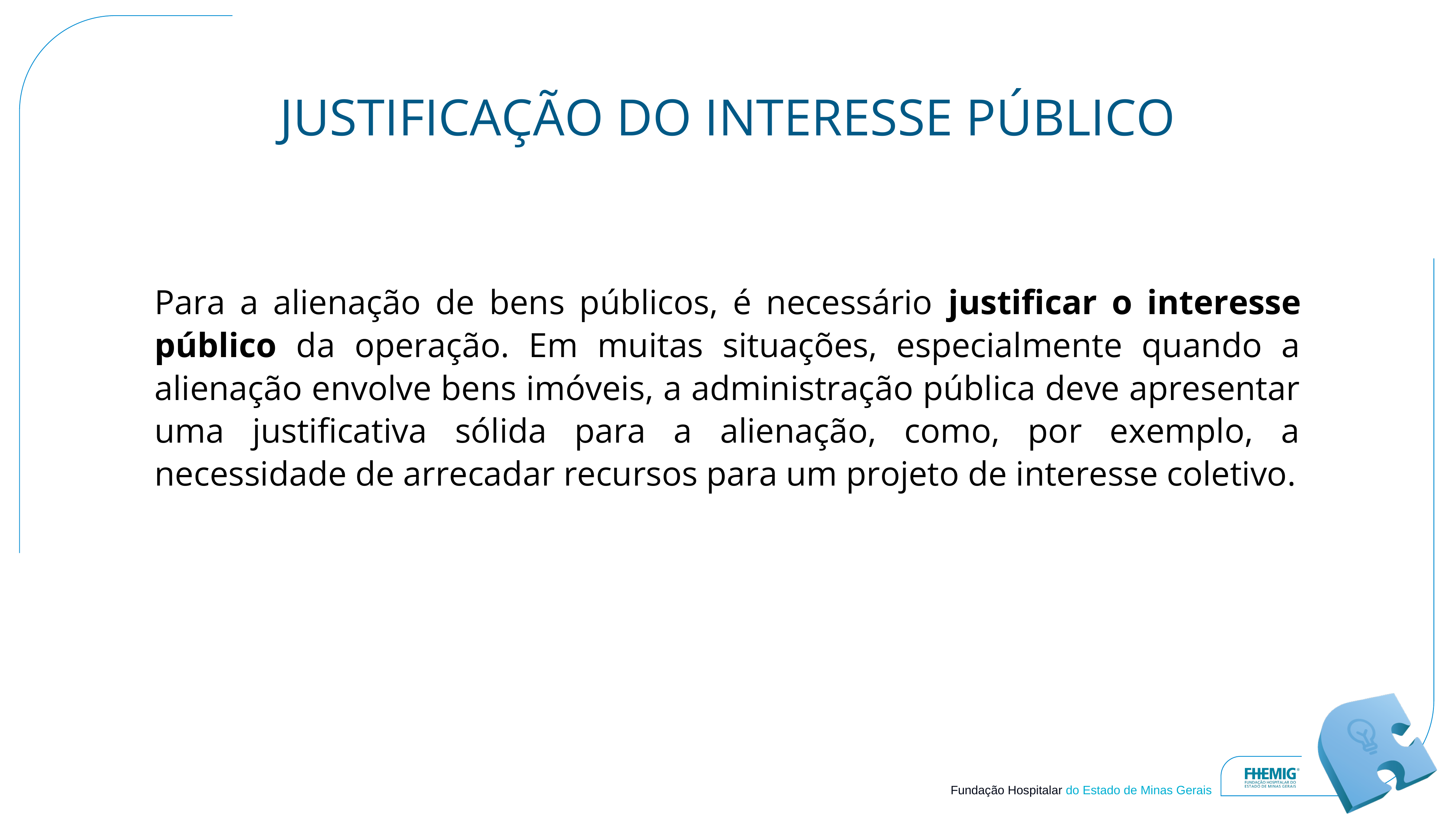

# JUSTIFICAÇÃO DO INTERESSE PÚBLICO
Para a alienação de bens públicos, é necessário justificar o interesse público da operação. Em muitas situações, especialmente quando a alienação envolve bens imóveis, a administração pública deve apresentar uma justificativa sólida para a alienação, como, por exemplo, a necessidade de arrecadar recursos para um projeto de interesse coletivo.